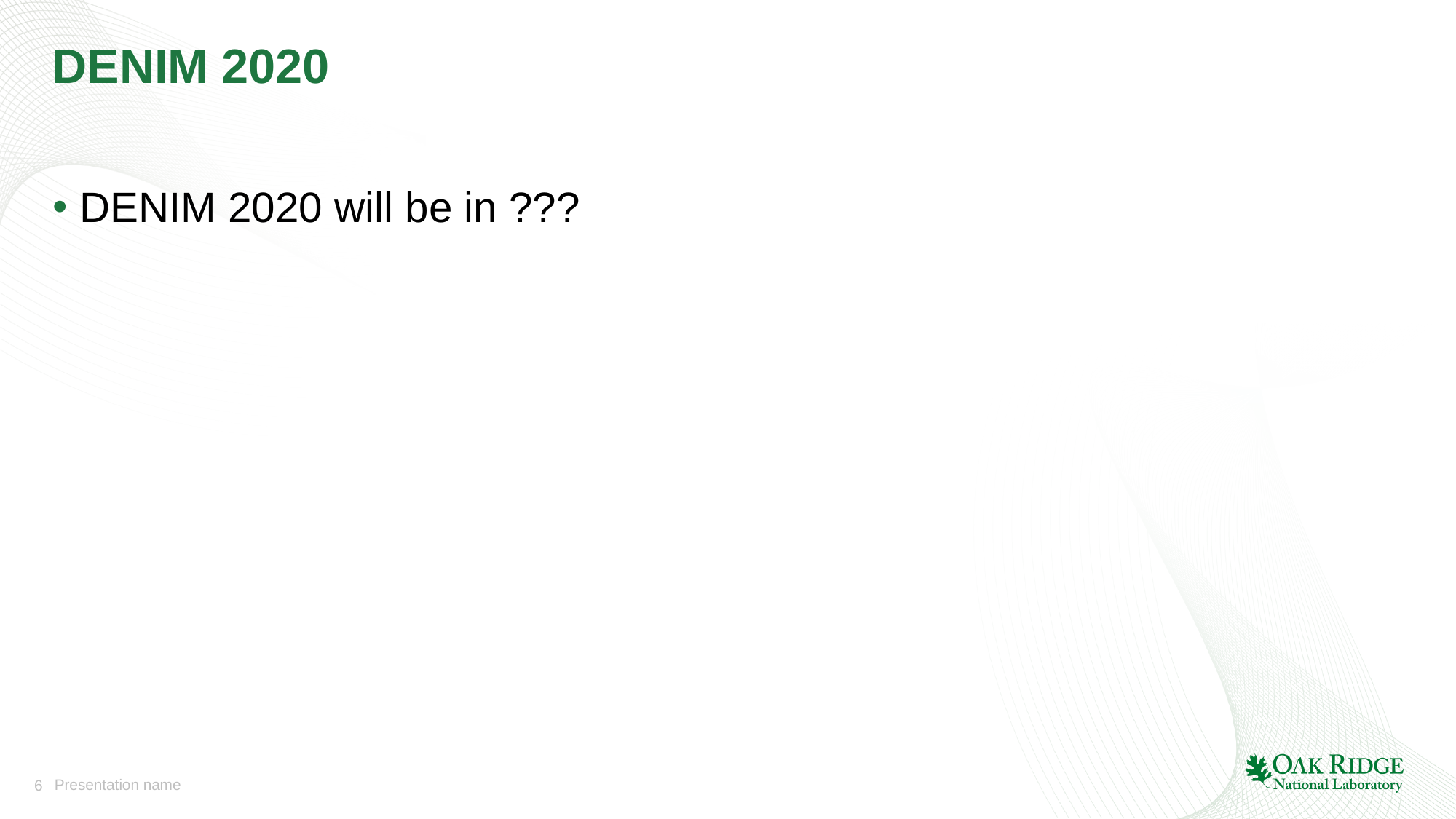

# DENIM 2020
DENIM 2020 will be in ???